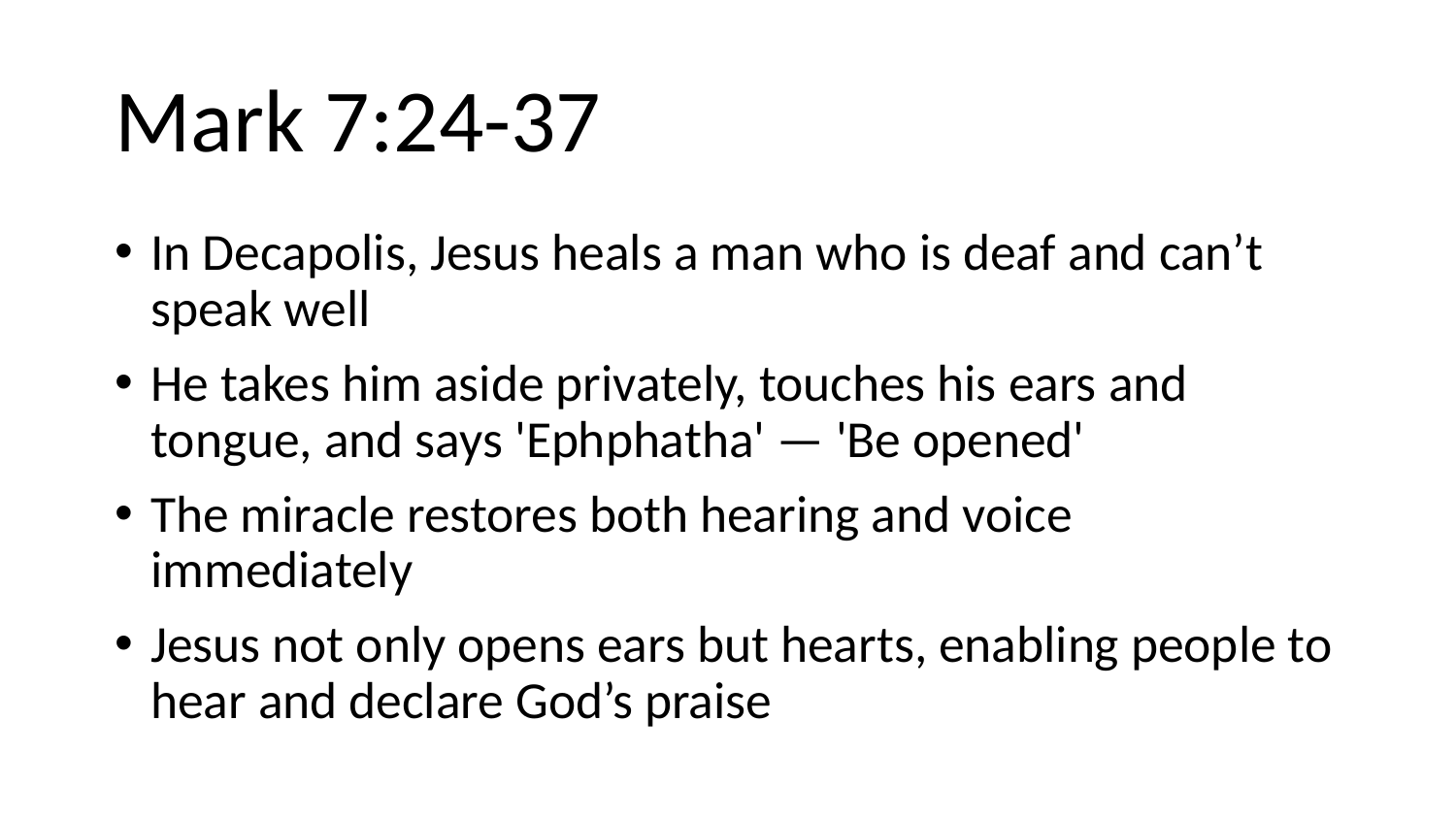

# Mark 7:24-37
In Decapolis, Jesus heals a man who is deaf and can’t speak well
He takes him aside privately, touches his ears and tongue, and says 'Ephphatha' — 'Be opened'
The miracle restores both hearing and voice immediately
Jesus not only opens ears but hearts, enabling people to hear and declare God’s praise